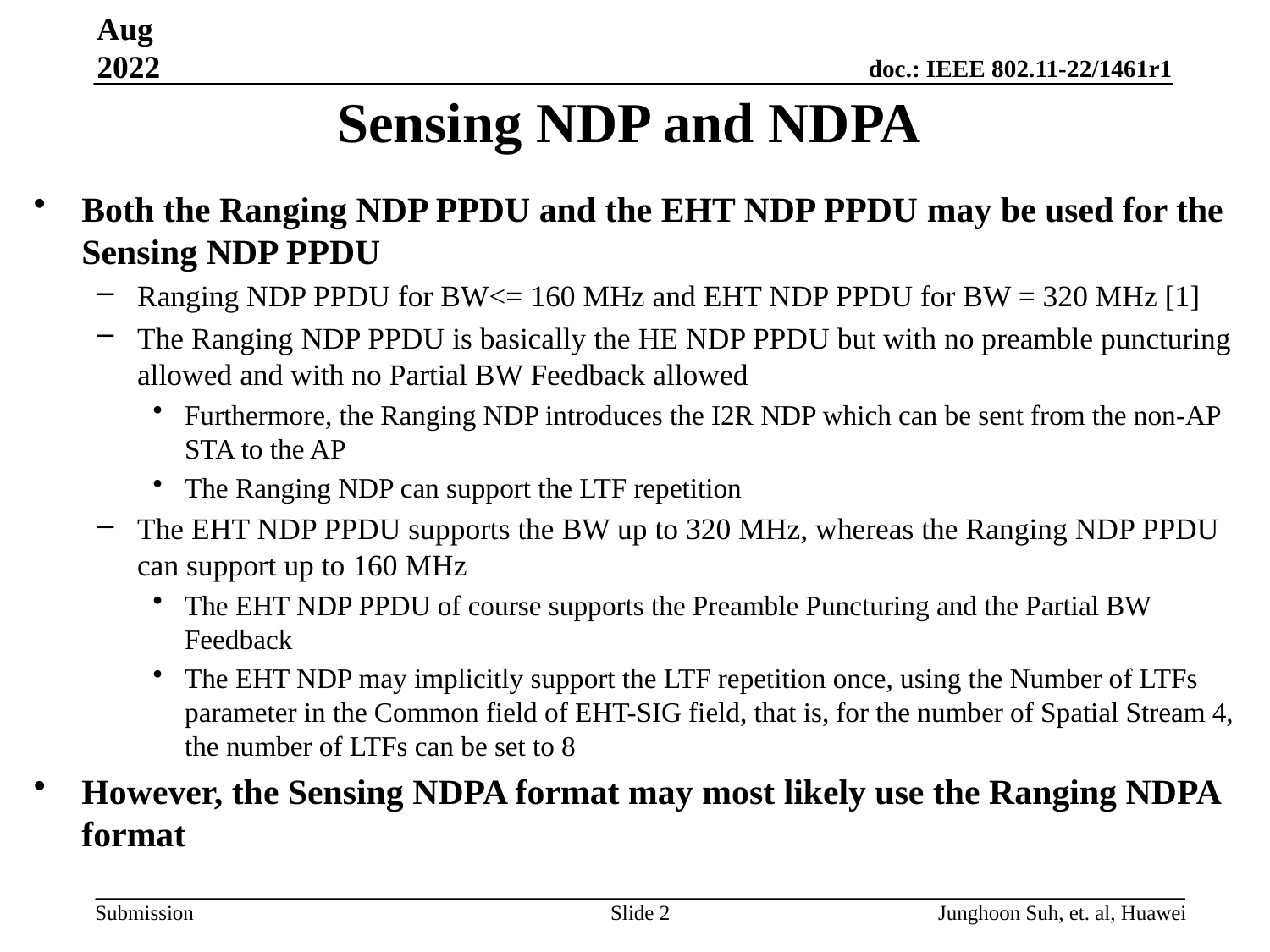

Aug 2022
# Sensing NDP and NDPA
Both the Ranging NDP PPDU and the EHT NDP PPDU may be used for the Sensing NDP PPDU
Ranging NDP PPDU for BW<= 160 MHz and EHT NDP PPDU for BW = 320 MHz [1]
The Ranging NDP PPDU is basically the HE NDP PPDU but with no preamble puncturing allowed and with no Partial BW Feedback allowed
Furthermore, the Ranging NDP introduces the I2R NDP which can be sent from the non-AP STA to the AP
The Ranging NDP can support the LTF repetition
The EHT NDP PPDU supports the BW up to 320 MHz, whereas the Ranging NDP PPDU can support up to 160 MHz
The EHT NDP PPDU of course supports the Preamble Puncturing and the Partial BW Feedback
The EHT NDP may implicitly support the LTF repetition once, using the Number of LTFs parameter in the Common field of EHT-SIG field, that is, for the number of Spatial Stream 4, the number of LTFs can be set to 8
However, the Sensing NDPA format may most likely use the Ranging NDPA format

Slide 2
Junghoon Suh, et. al, Huawei